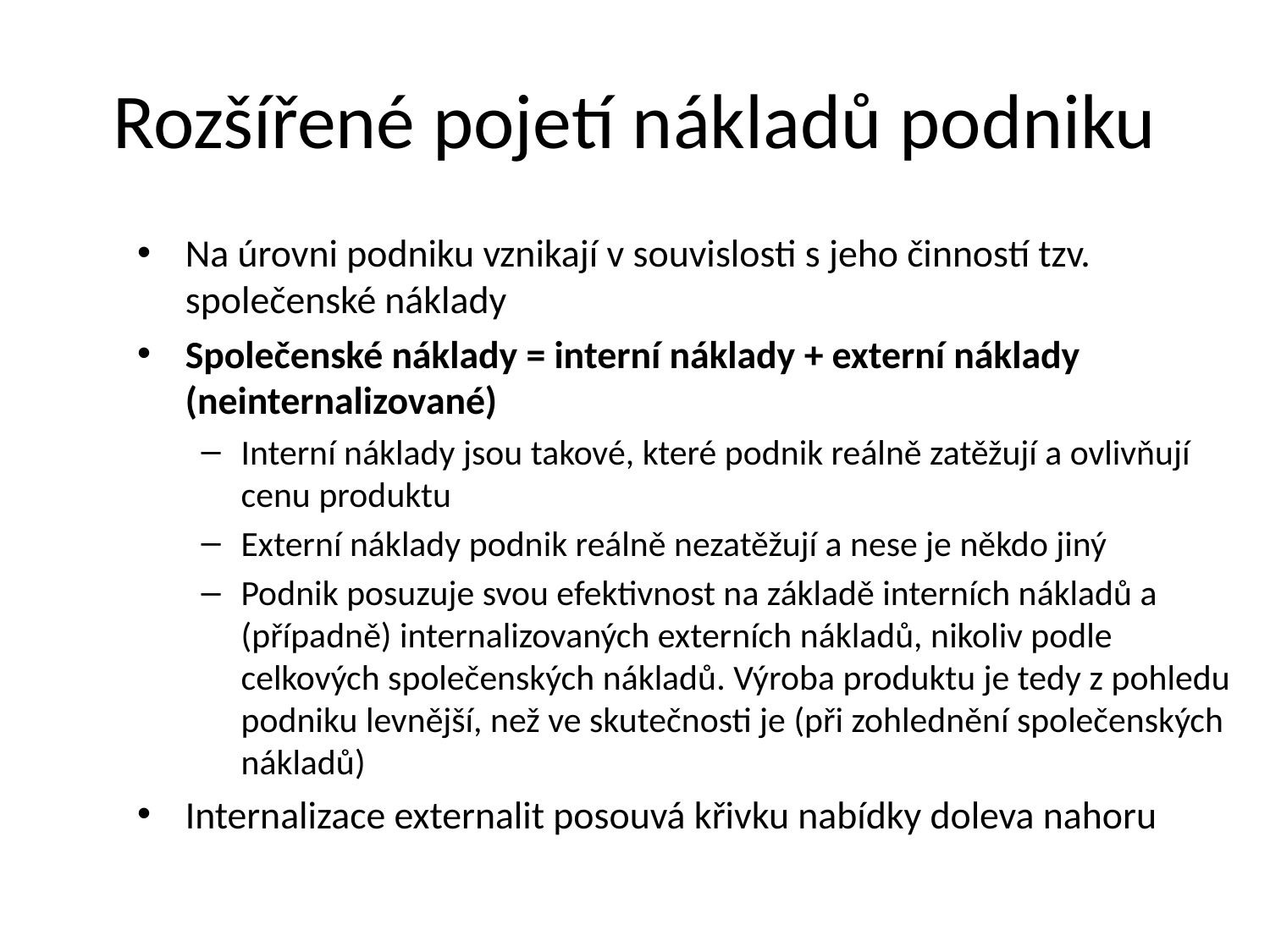

# Rozšířené pojetí nákladů podniku
Na úrovni podniku vznikají v souvislosti s jeho činností tzv. společenské náklady
Společenské náklady = interní náklady + externí náklady (neinternalizované)
Interní náklady jsou takové, které podnik reálně zatěžují a ovlivňují cenu produktu
Externí náklady podnik reálně nezatěžují a nese je někdo jiný
Podnik posuzuje svou efektivnost na základě interních nákladů a (případně) internalizovaných externích nákladů, nikoliv podle celkových společenských nákladů. Výroba produktu je tedy z pohledu podniku levnější, než ve skutečnosti je (při zohlednění společenských nákladů)
Internalizace externalit posouvá křivku nabídky doleva nahoru